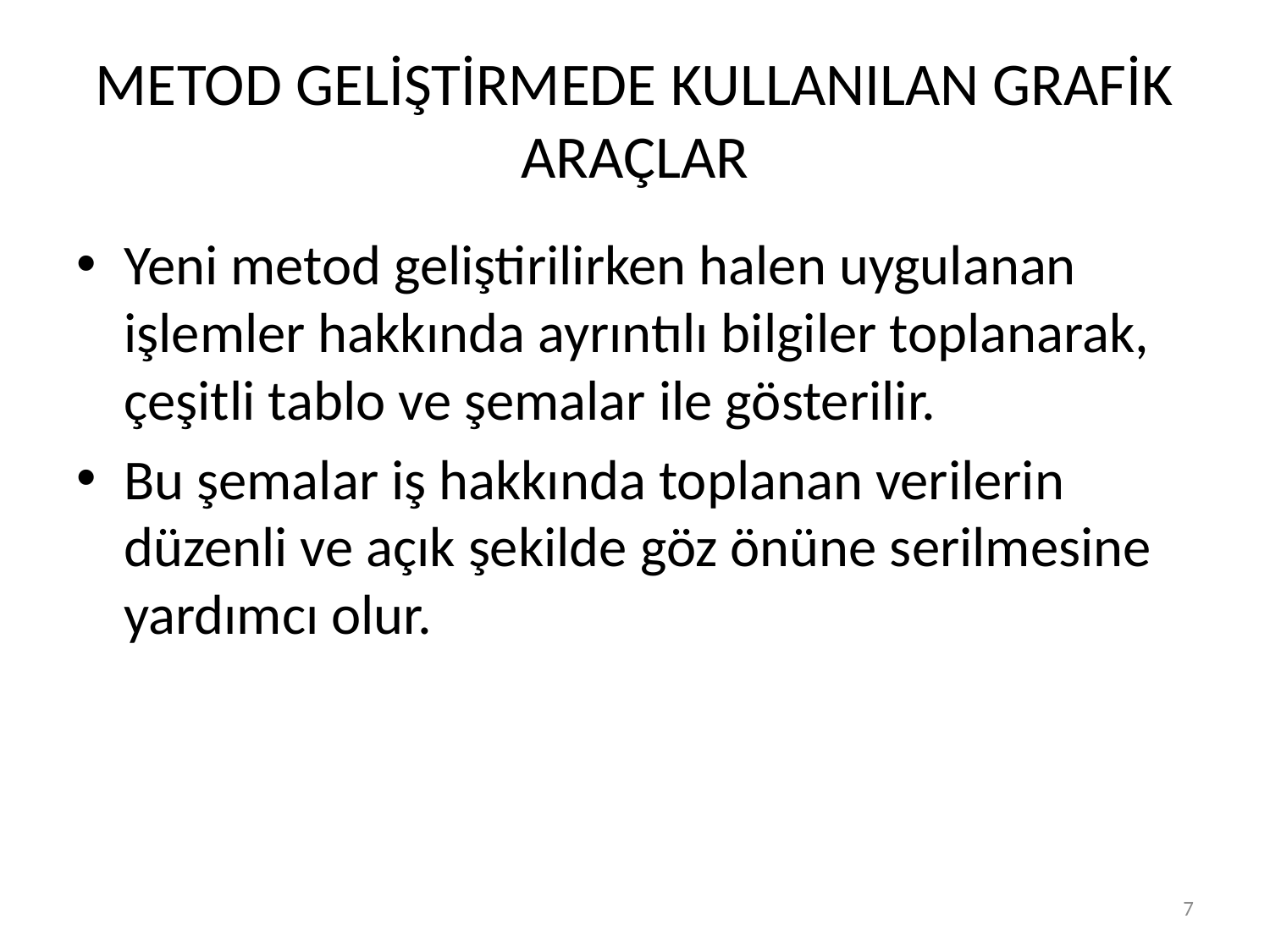

# METOD GELİŞTİRMEDE KULLANILAN GRAFİK ARAÇLAR
Yeni metod geliştirilirken halen uygulanan işlemler hakkında ayrıntılı bilgiler toplanarak, çeşitli tablo ve şemalar ile gösterilir.
Bu şemalar iş hakkında toplanan verilerin düzenli ve açık şekilde göz önüne serilmesine yardımcı olur.
7